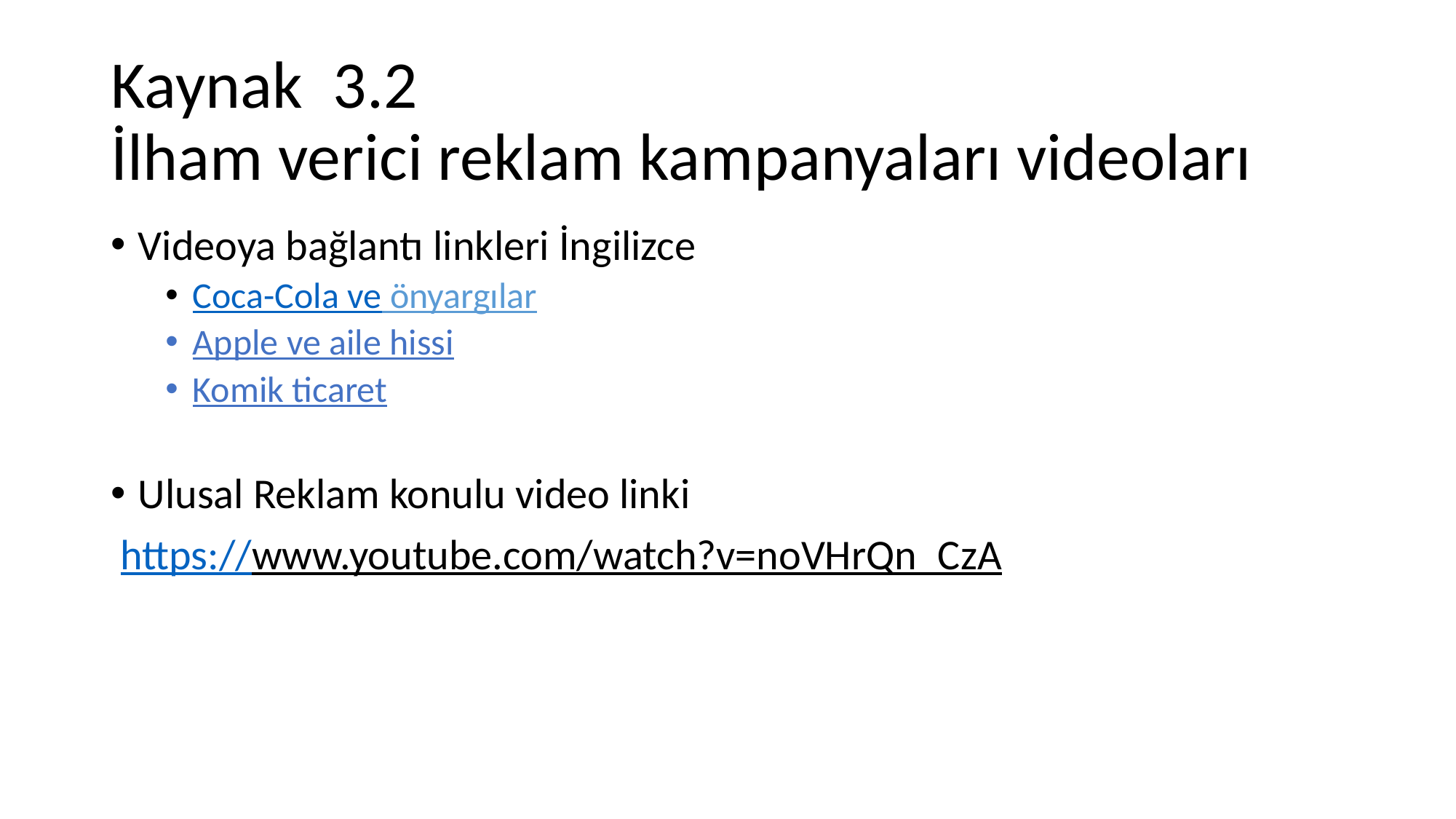

# Kaynak  3.2 İlham verici reklam kampanyaları videoları
Videoya bağlantı linkleri İngilizce
Coca-Cola ve önyargılar
Apple ve aile hissi
Komik ticaret

Ulusal Reklam konulu video linki
 https://www.youtube.com/watch?v=noVHrQn_CzA